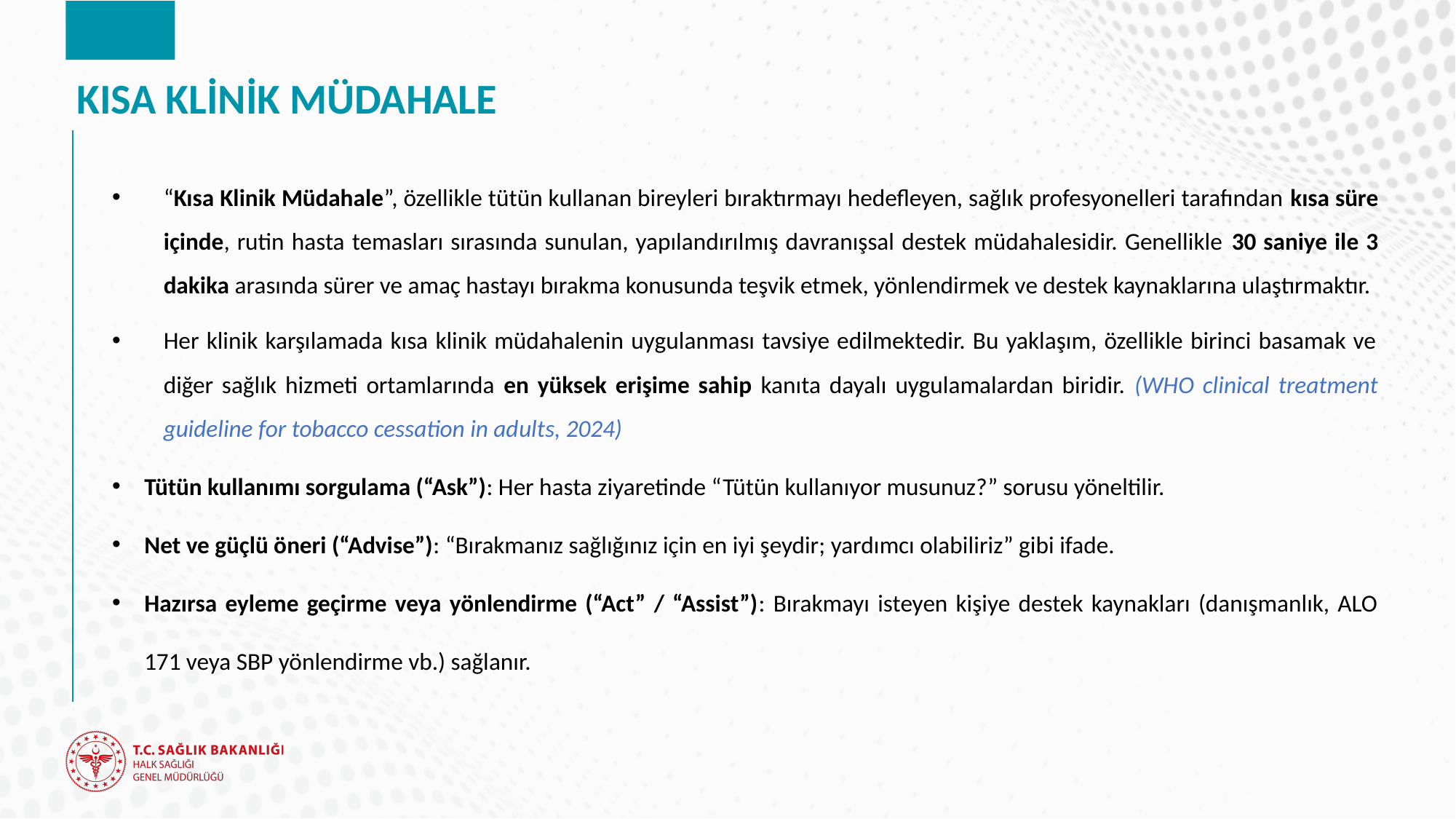

# KISA KLİNİK MÜDAHALE
“Kısa Klinik Müdahale”, özellikle tütün kullanan bireyleri bıraktırmayı hedefleyen, sağlık profesyonelleri tarafından kısa süre içinde, rutin hasta temasları sırasında sunulan, yapılandırılmış davranışsal destek müdahalesidir. Genellikle 30 saniye ile 3 dakika arasında sürer ve amaç hastayı bırakma konusunda teşvik etmek, yönlendirmek ve destek kaynaklarına ulaştırmaktır.
Her klinik karşılamada kısa klinik müdahalenin uygulanması tavsiye edilmektedir. Bu yaklaşım, özellikle birinci basamak ve diğer sağlık hizmeti ortamlarında en yüksek erişime sahip kanıta dayalı uygulamalardan biridir. (WHO clinical treatment guideline for tobacco cessation in adults, 2024)
Tütün kullanımı sorgulama (“Ask”): Her hasta ziyaretinde “Tütün kullanıyor musunuz?” sorusu yöneltilir.
Net ve güçlü öneri (“Advise”): “Bırakmanız sağlığınız için en iyi şeydir; yardımcı olabiliriz” gibi ifade.
Hazırsa eyleme geçirme veya yönlendirme (“Act” / “Assist”): Bırakmayı isteyen kişiye destek kaynakları (danışmanlık, ALO 171 veya SBP yönlendirme vb.) sağlanır.